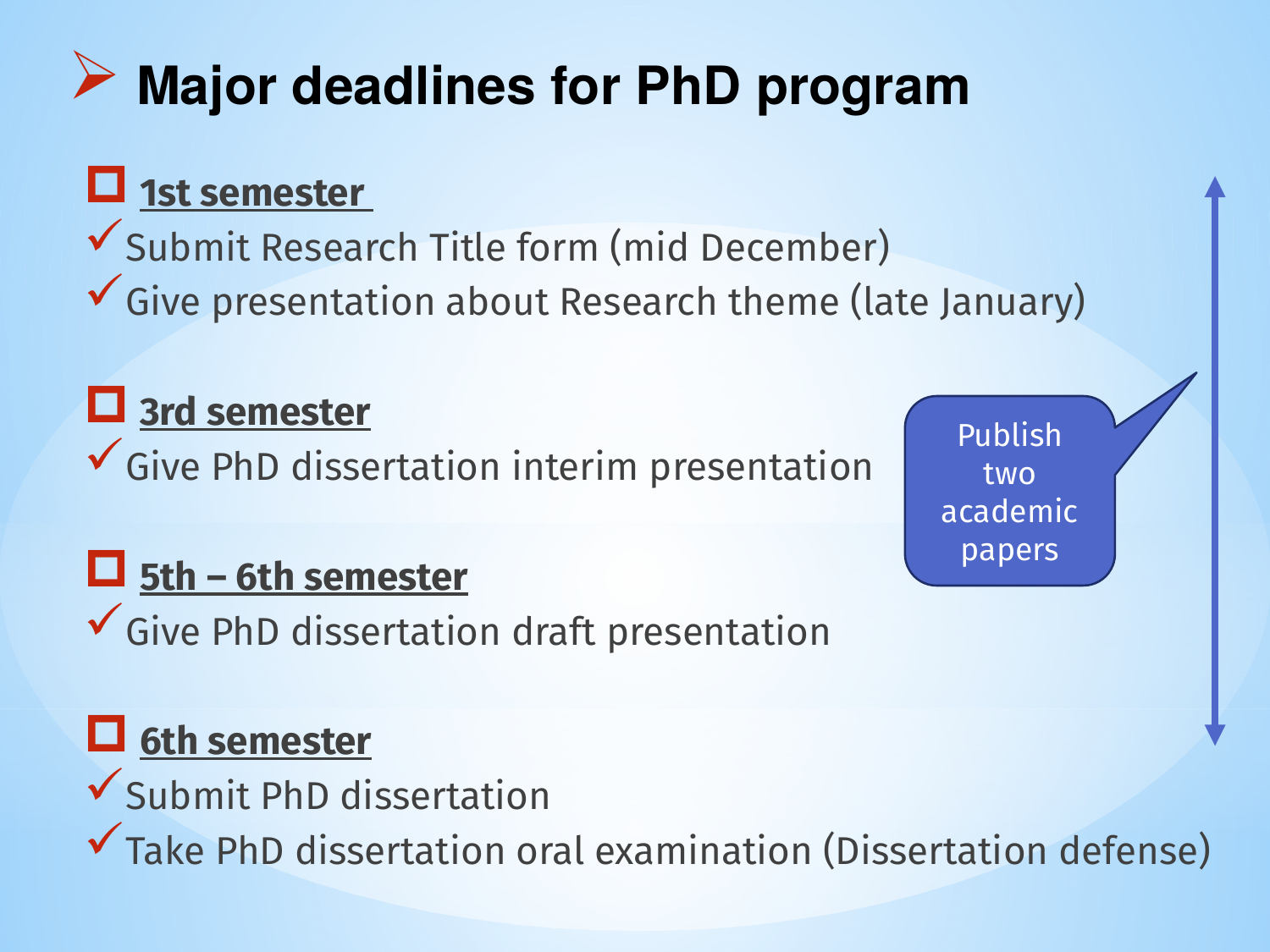

# Major deadlines for PhD program
 1st semester
Submit Research Title form (mid December)
Give presentation about Research theme (late January)

 3rd semester
Give PhD dissertation interim presentation

 5th – 6th semester
Give PhD dissertation draft presentation

 6th semester
Submit PhD dissertation
Take PhD dissertation oral examination (Dissertation defense)
Publish two academic papers